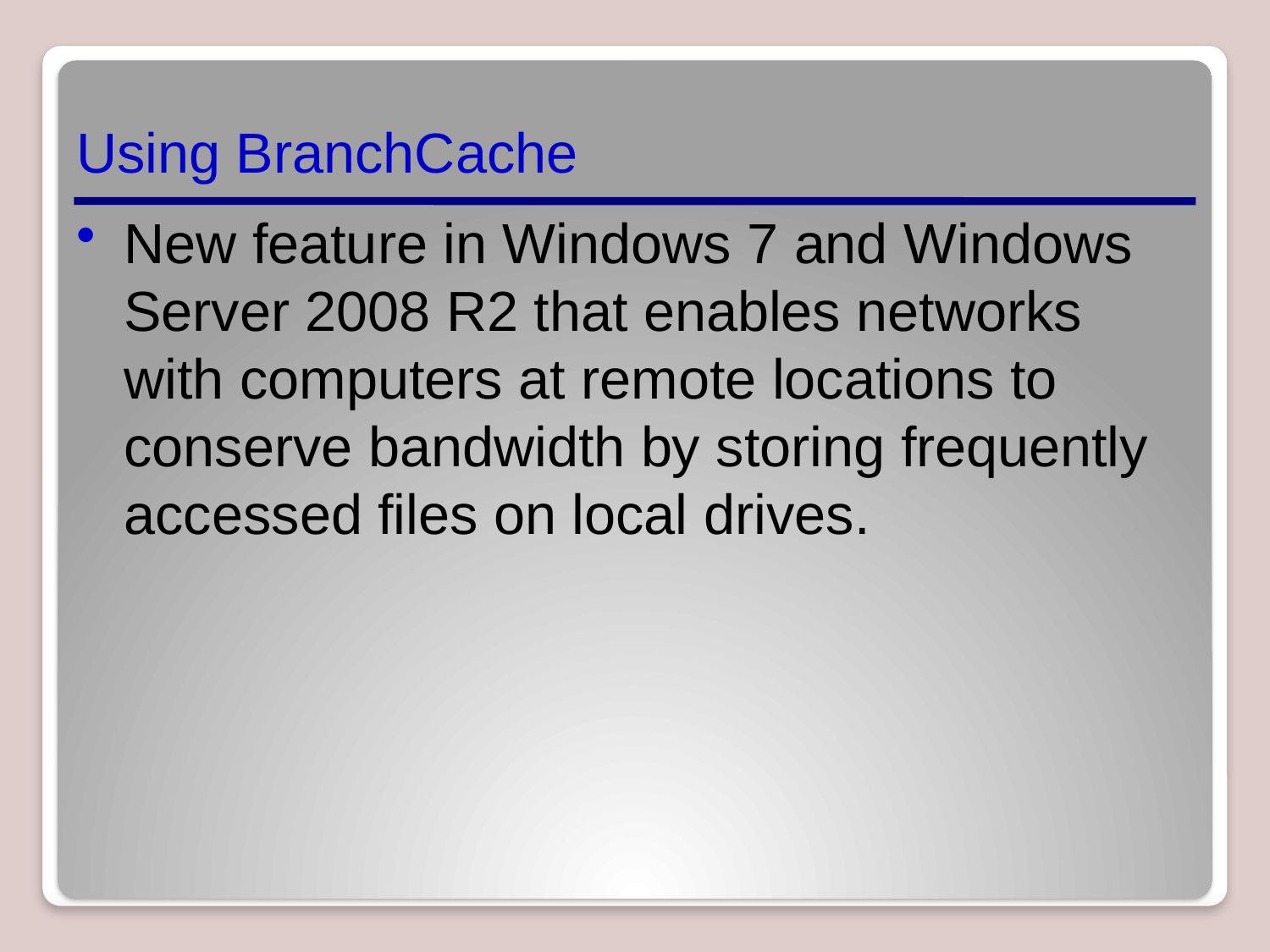

# Using BranchCache
New feature in Windows 7 and Windows Server 2008 R2 that enables networks with computers at remote locations to conserve bandwidth by storing frequently accessed files on local drives.